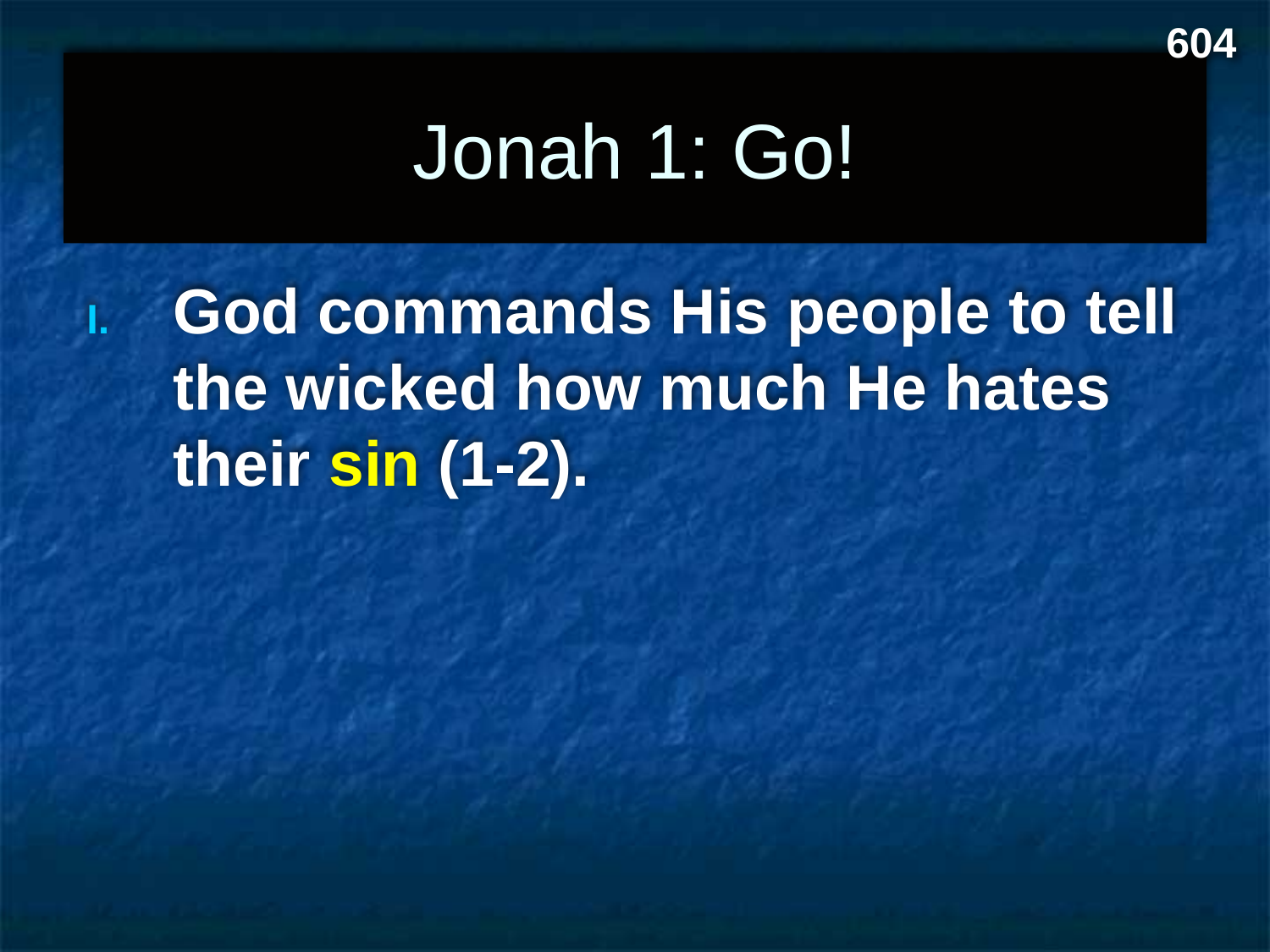

604
# Jonah 1: Go!
God commands His people to tell the wicked how much He hates their sin (1-2).